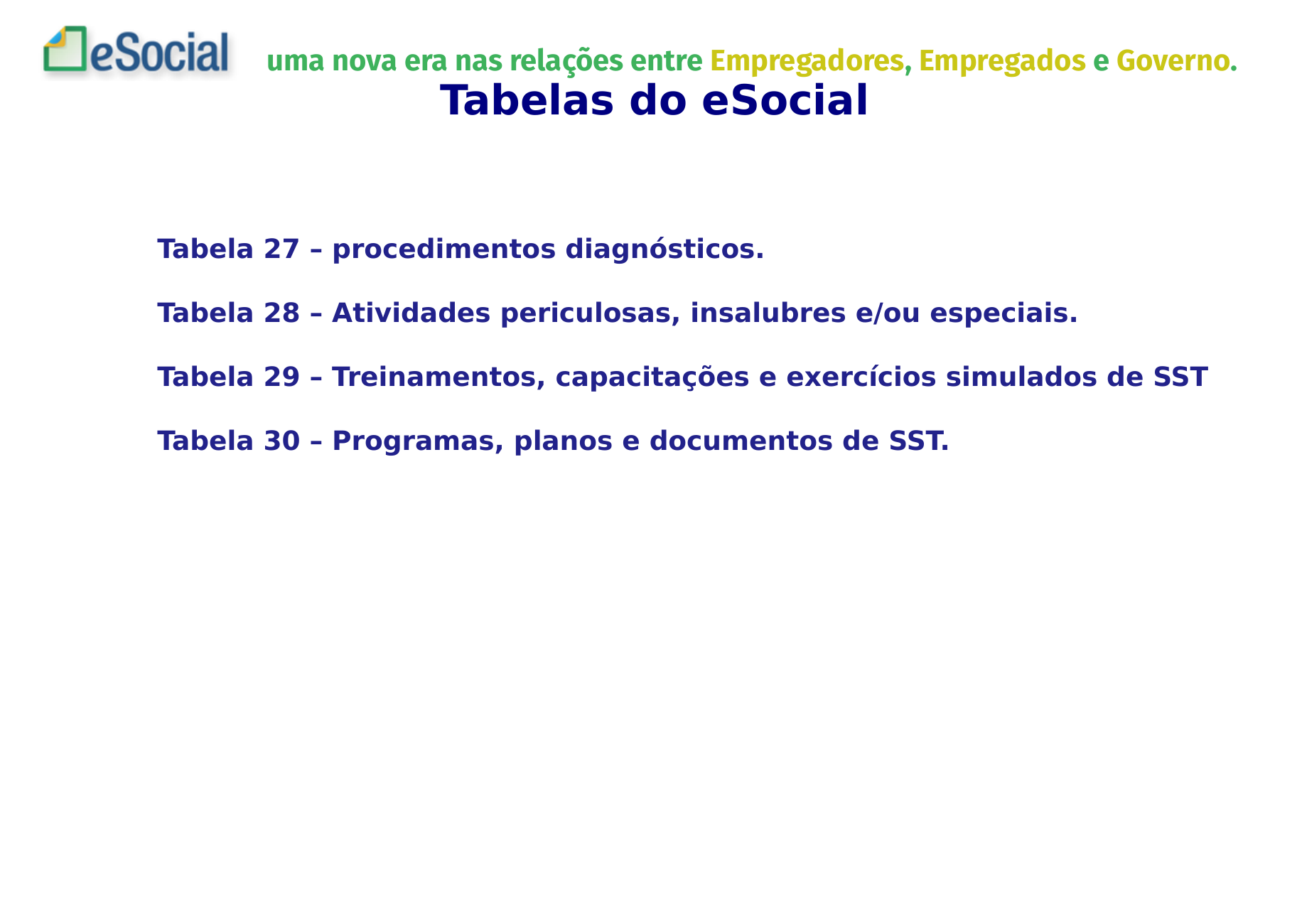

Tabelas do eSocial
Tabela 27 – procedimentos diagnósticos.

Tabela 28 – Atividades periculosas, insalubres e/ou especiais.

Tabela 29 – Treinamentos, capacitações e exercícios simulados de SST

Tabela 30 – Programas, planos e documentos de SST.